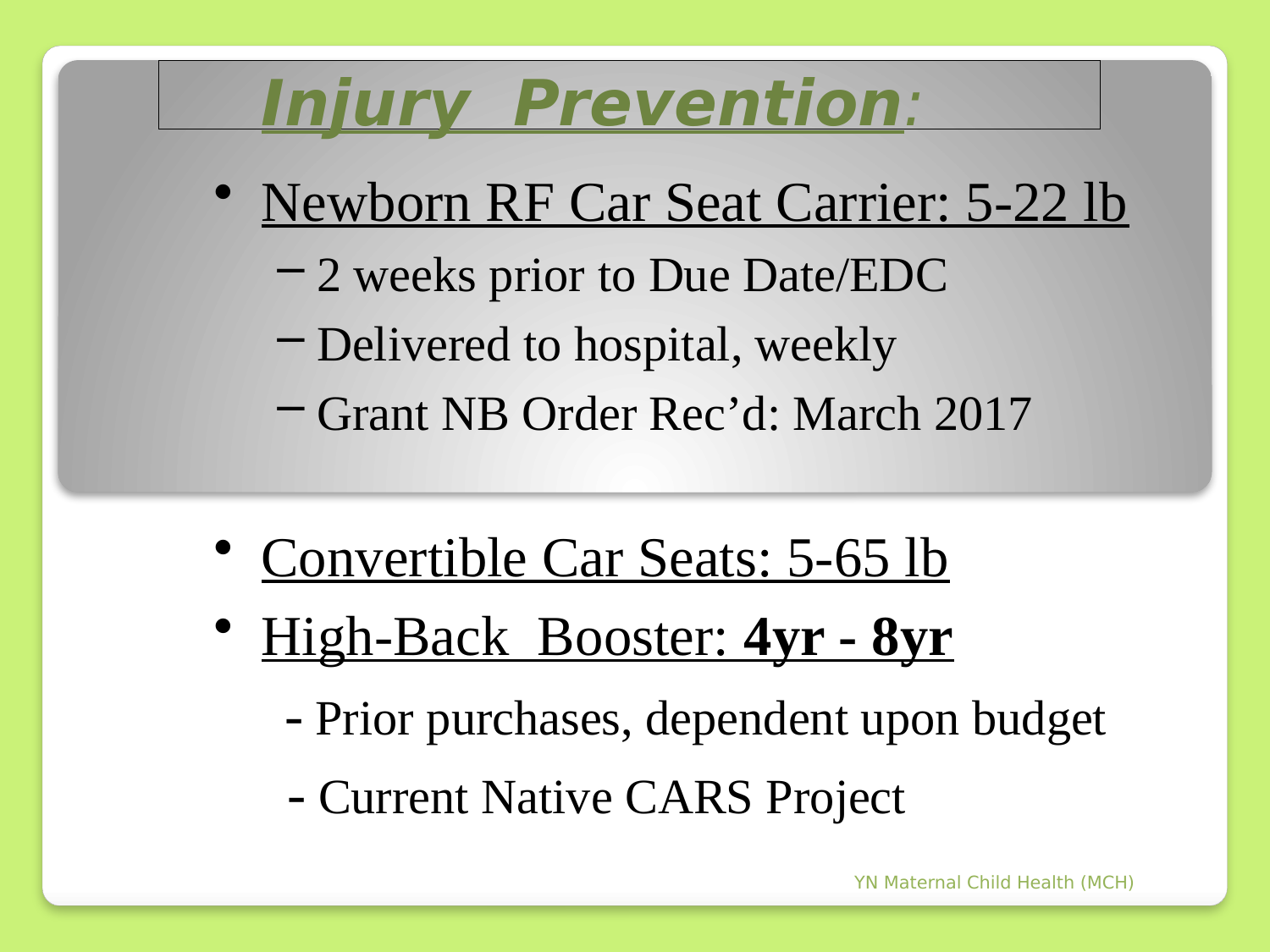

#

Injury  Prevention:
Newborn RF Car Seat Carrier: 5-22 lb
2 weeks prior to Due Date/EDC
Delivered to hospital, weekly
Grant NB Order Rec’d: March 2017

Convertible Car Seats: 5-65 lb
High-Back  Booster: 4yr - 8yr
     - Prior purchases, dependent upon budget
      - Current Native CARS Project

YN Maternal Child Health (MCH)